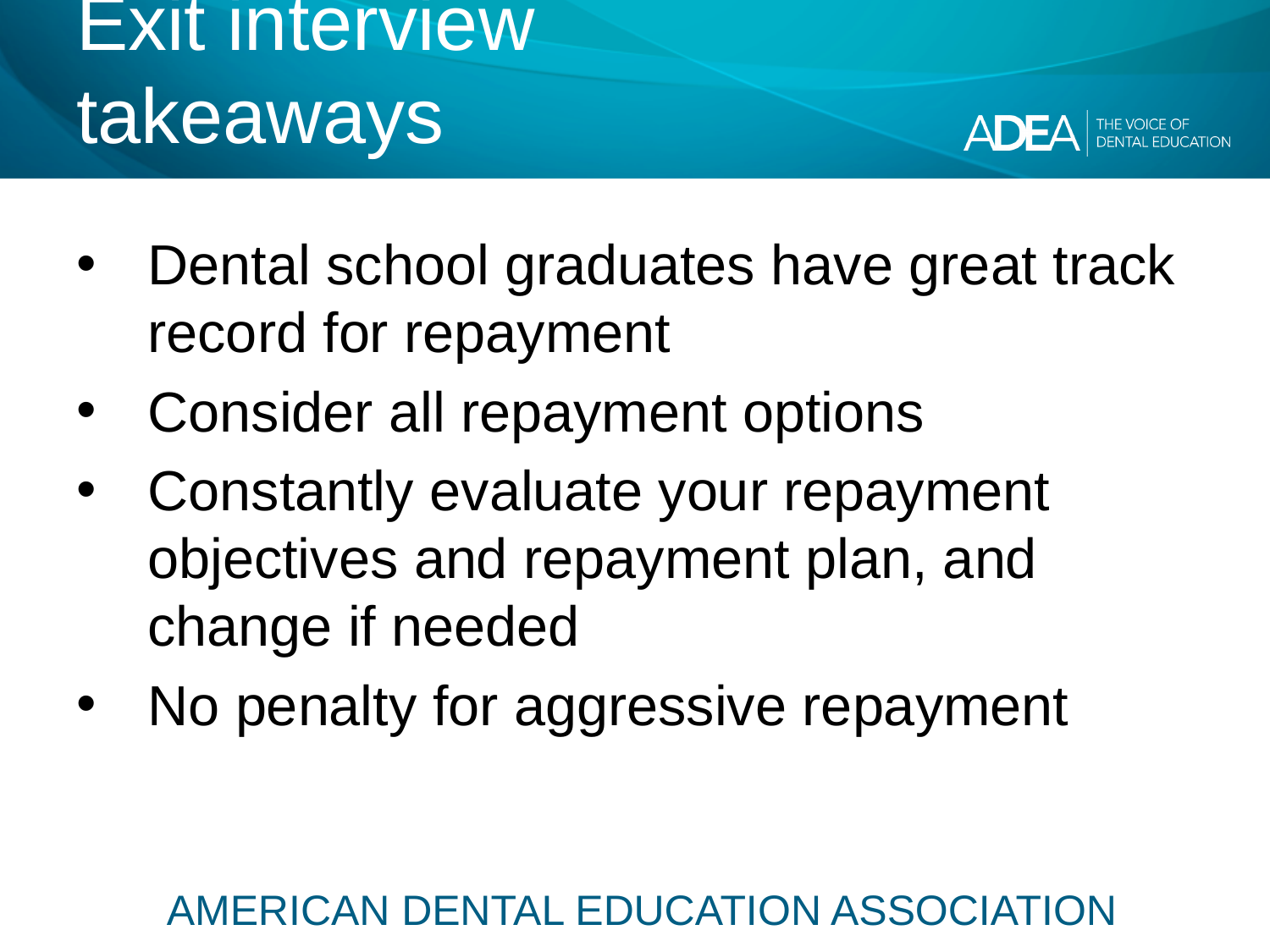

# Exit interview takeaways
Dental school graduates have great track record for repayment
Consider all repayment options
Constantly evaluate your repayment objectives and repayment plan, and change if needed
No penalty for aggressive repayment